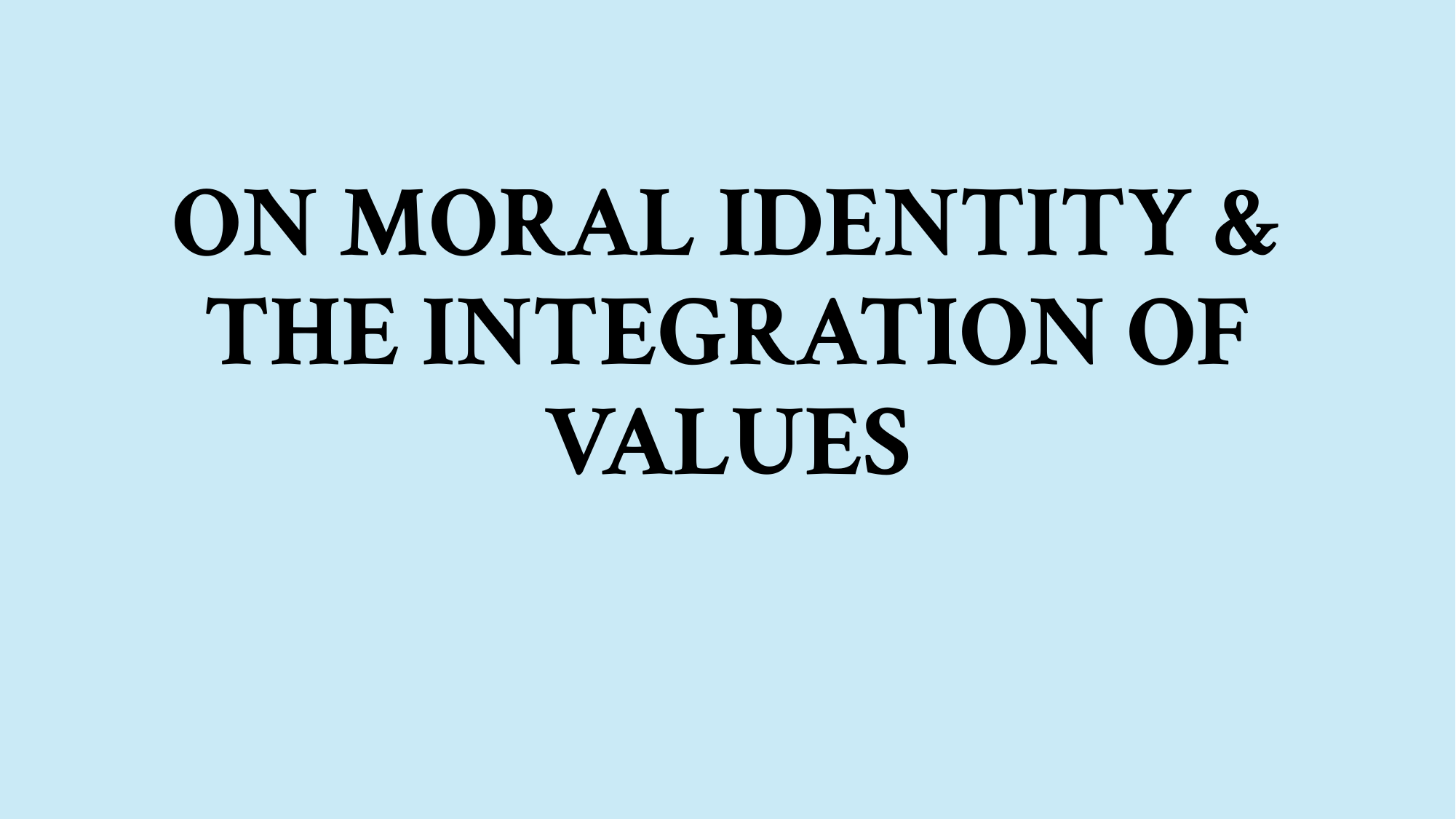

# On moral identity & the integration of values